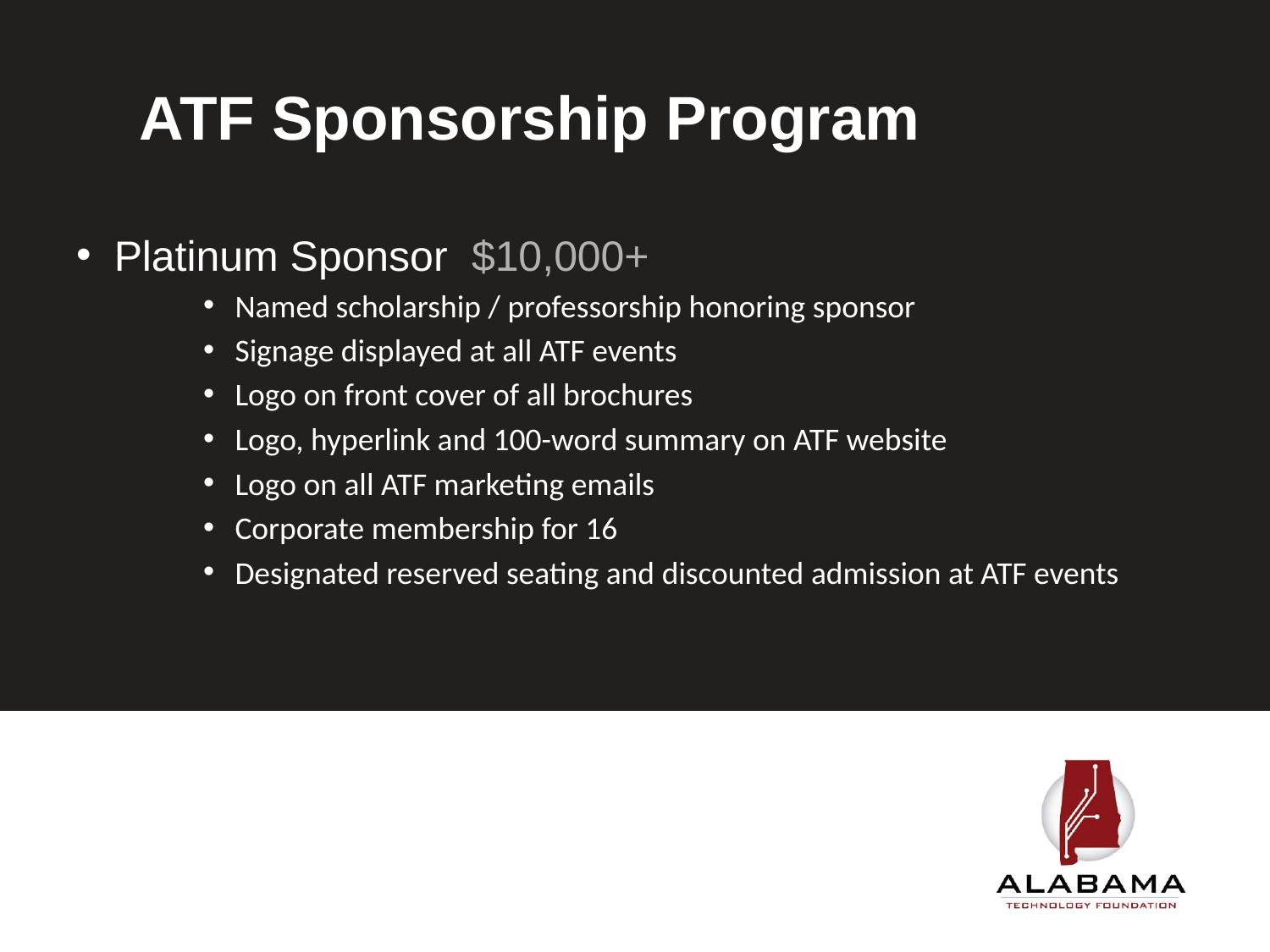

ATF Sponsorship Program
Platinum Sponsor  $10,000+
Named scholarship / professorship honoring sponsor
Signage displayed at all ATF events
Logo on front cover of all brochures
Logo, hyperlink and 100-word summary on ATF website
Logo on all ATF marketing emails
Corporate membership for 16
Designated reserved seating and discounted admission at ATF events